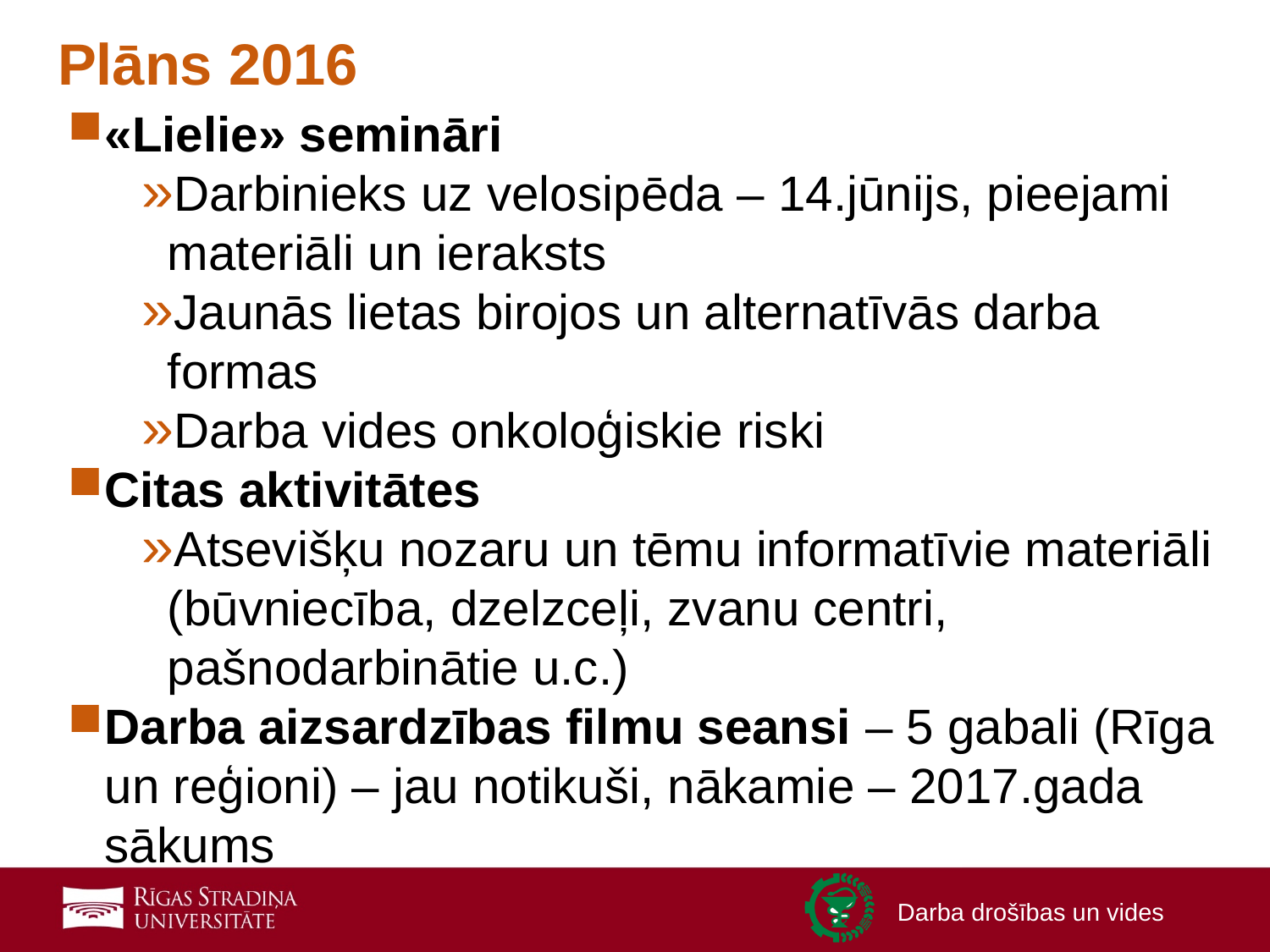

# Plāns 2016
«Lielie» semināri
Darbinieks uz velosipēda – 14.jūnijs, pieejami materiāli un ieraksts
Jaunās lietas birojos un alternatīvās darba formas
Darba vides onkoloģiskie riski
Citas aktivitātes
Atsevišķu nozaru un tēmu informatīvie materiāli (būvniecība, dzelzceļi, zvanu centri, pašnodarbinātie u.c.)
Darba aizsardzības filmu seansi – 5 gabali (Rīga un reģioni) – jau notikuši, nākamie – 2017.gada sākums